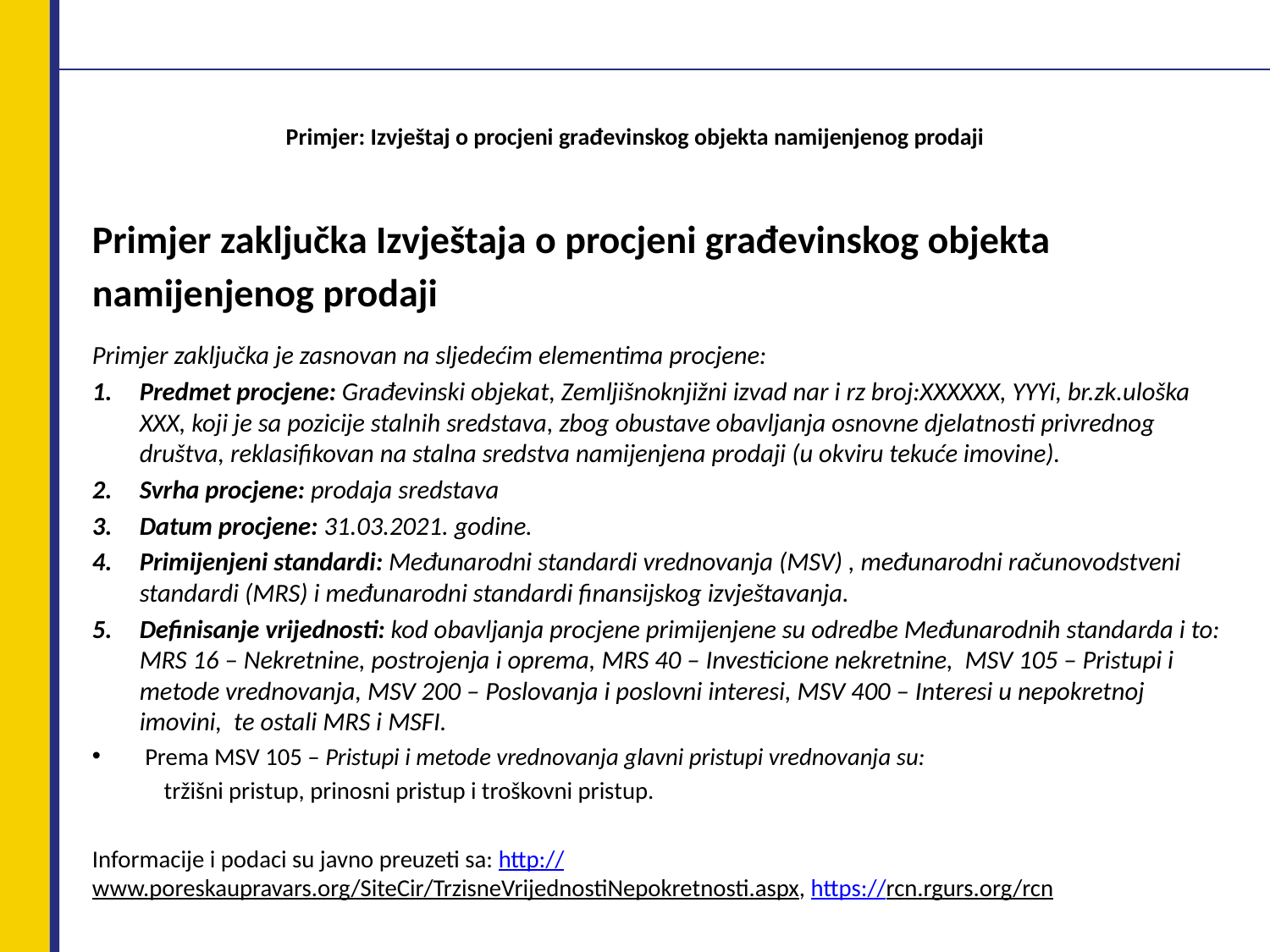

# Primjer: Izvještaj o procjeni građevinskog objekta namijenjenog prodaji
Primjer zaključka Izvještaja o procjeni građevinskog objekta namijenjenog prodaji
Primjer zaključka je zasnovan na sljedećim elementima procjene:
Predmet procjene: Građevinski objekat, Zemljišnoknjižni izvad nar i rz broj:XXXXXX, YYYi, br.zk.uloška XXX, koji je sa pozicije stalnih sredstava, zbog obustave obavljanja osnovne djelatnosti privrednog društva, reklasifikovan na stalna sredstva namijenjena prodaji (u okviru tekuće imovine).
Svrha procjene: prodaja sredstava
Datum procjene: 31.03.2021. godine.
Primijenjeni standardi: Međunarodni standardi vrednovanja (MSV) , međunarodni računovodstveni standardi (MRS) i međunarodni standardi finansijskog izvještavanja.
Definisanje vrijednosti: kod obavljanja procjene primijenjene su odredbe Međunarodnih standarda i to: MRS 16 – Nekretnine, postrojenja i oprema, MRS 40 – Investicione nekretnine,  MSV 105 – Pristupi i metode vrednovanja, MSV 200 – Poslovanja i poslovni interesi, MSV 400 – Interesi u nepokretnoj imovini,  te ostali MRS i MSFI.
 Prema MSV 105 – Pristupi i metode vrednovanja glavni pristupi vrednovanja su:
             tržišni pristup, prinosni pristup i troškovni pristup.

Informacije i podaci su javno preuzeti sa: http://www.poreskaupravars.org/SiteCir/TrzisneVrijednostiNepokretnosti.aspx, https://rcn.rgurs.org/rcn